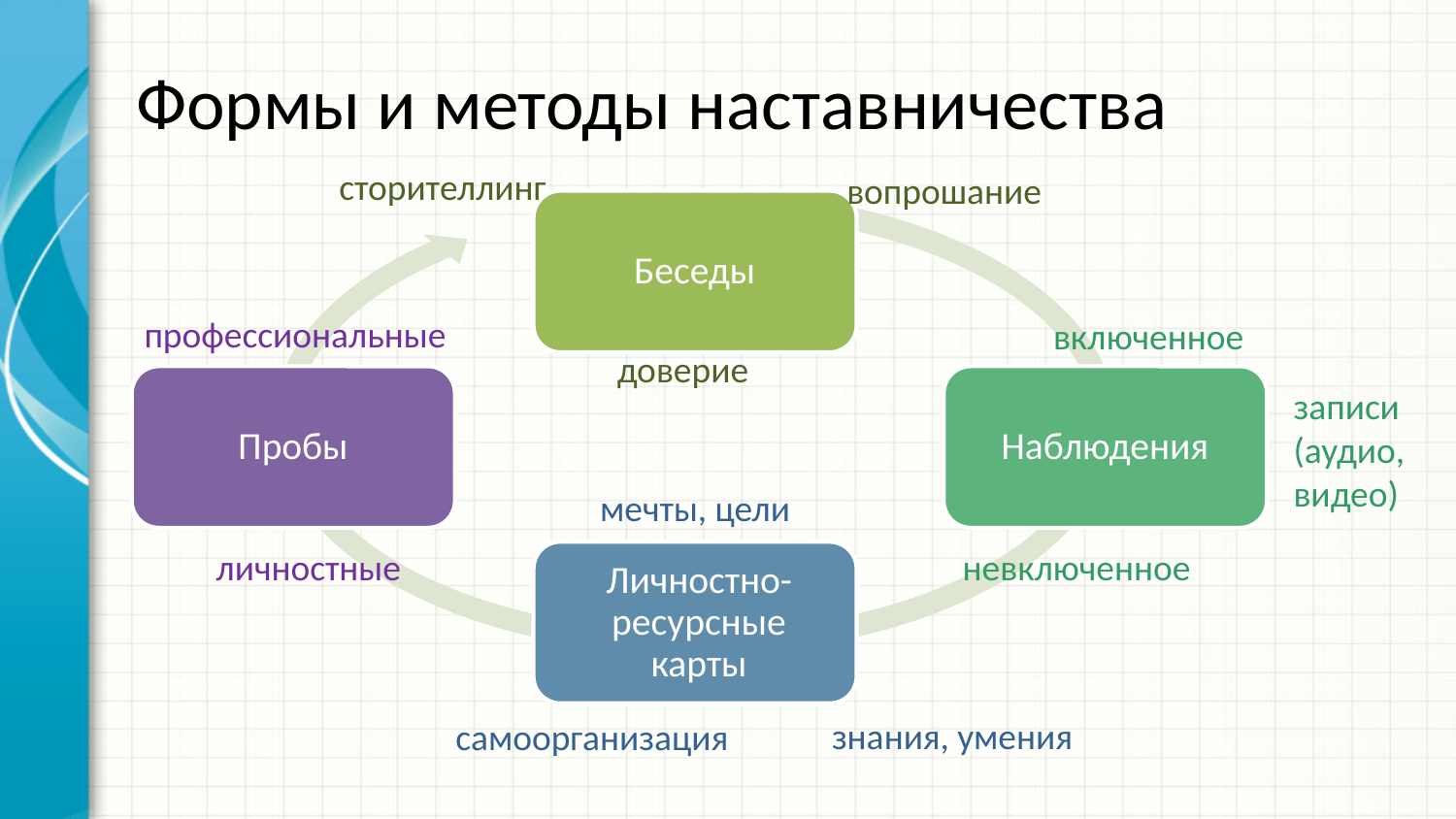

# Формы и методы наставничества
сторителлинг
вопрошание
Беседы
Наблюдения
Личностно-ресурсные карты
Пробы
профессиональные
включенное
доверие
записи
(аудио,
видео)
мечты, цели
личностные
невключенное
знания, умения
самоорганизация